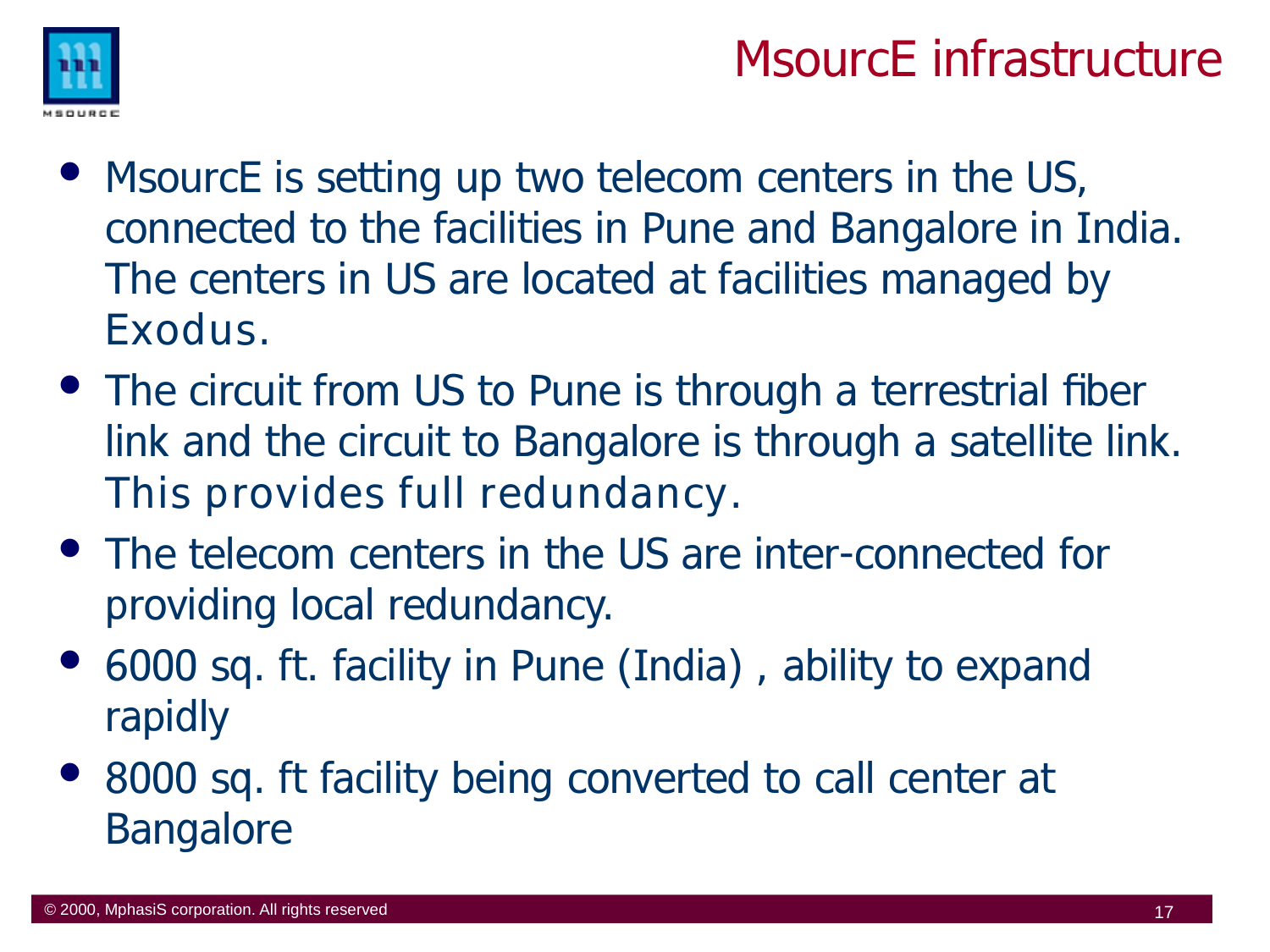

# MsourcE infrastructure
MsourcE is setting up two telecom centers in the US, connected to the facilities in Pune and Bangalore in India. The centers in US are located at facilities managed by Exodus.
The circuit from US to Pune is through a terrestrial fiber link and the circuit to Bangalore is through a satellite link. This provides full redundancy.
The telecom centers in the US are inter-connected for providing local redundancy.
6000 sq. ft. facility in Pune (India) , ability to expand rapidly
8000 sq. ft facility being converted to call center at Bangalore